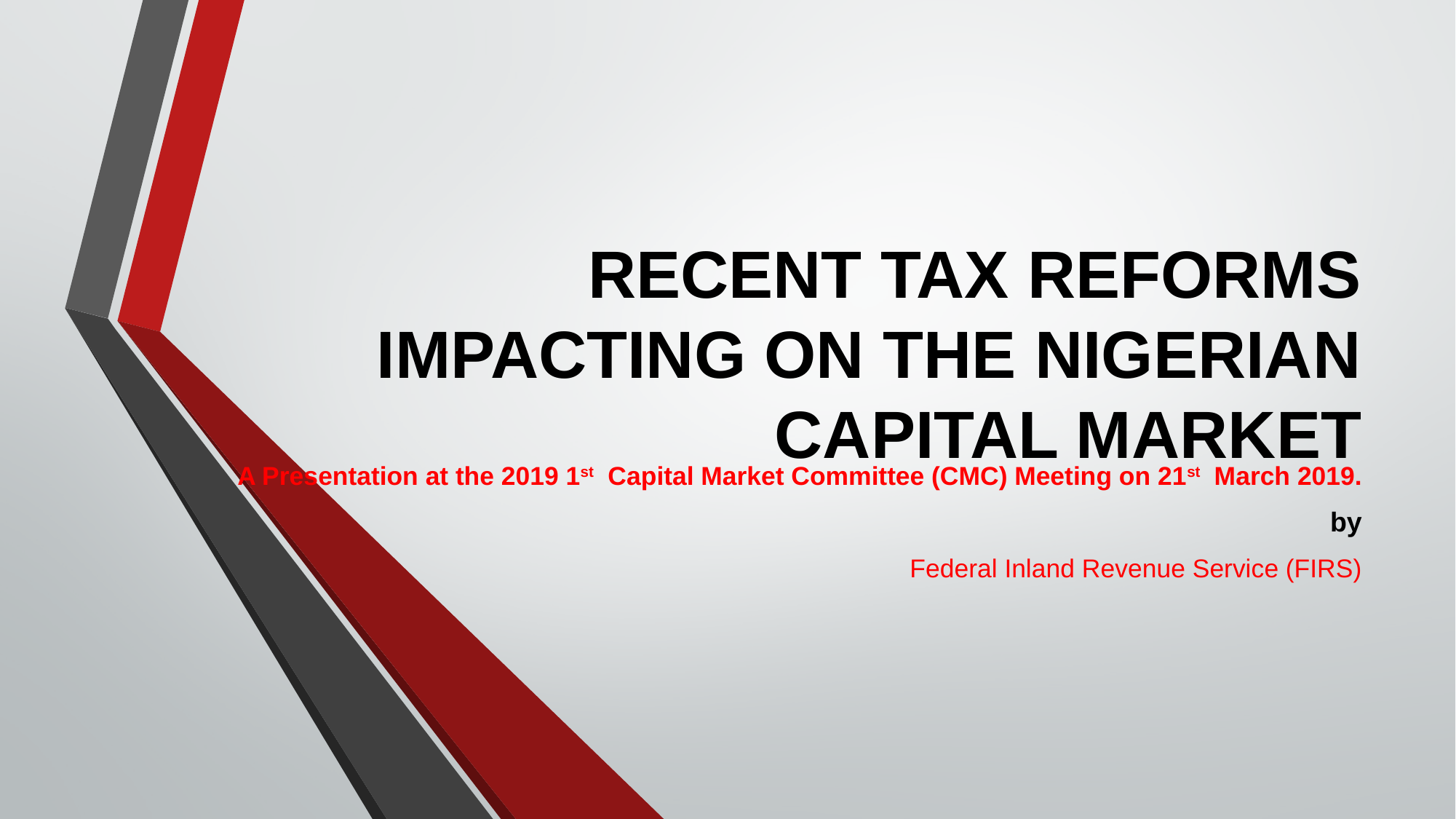

# RECENT TAX REFORMS IMPACTING ON THE NIGERIAN CAPITAL MARKET
A Presentation at the 2019 1st  Capital Market Committee (CMC) Meeting on 21st  March 2019.
by
Federal Inland Revenue Service (FIRS)